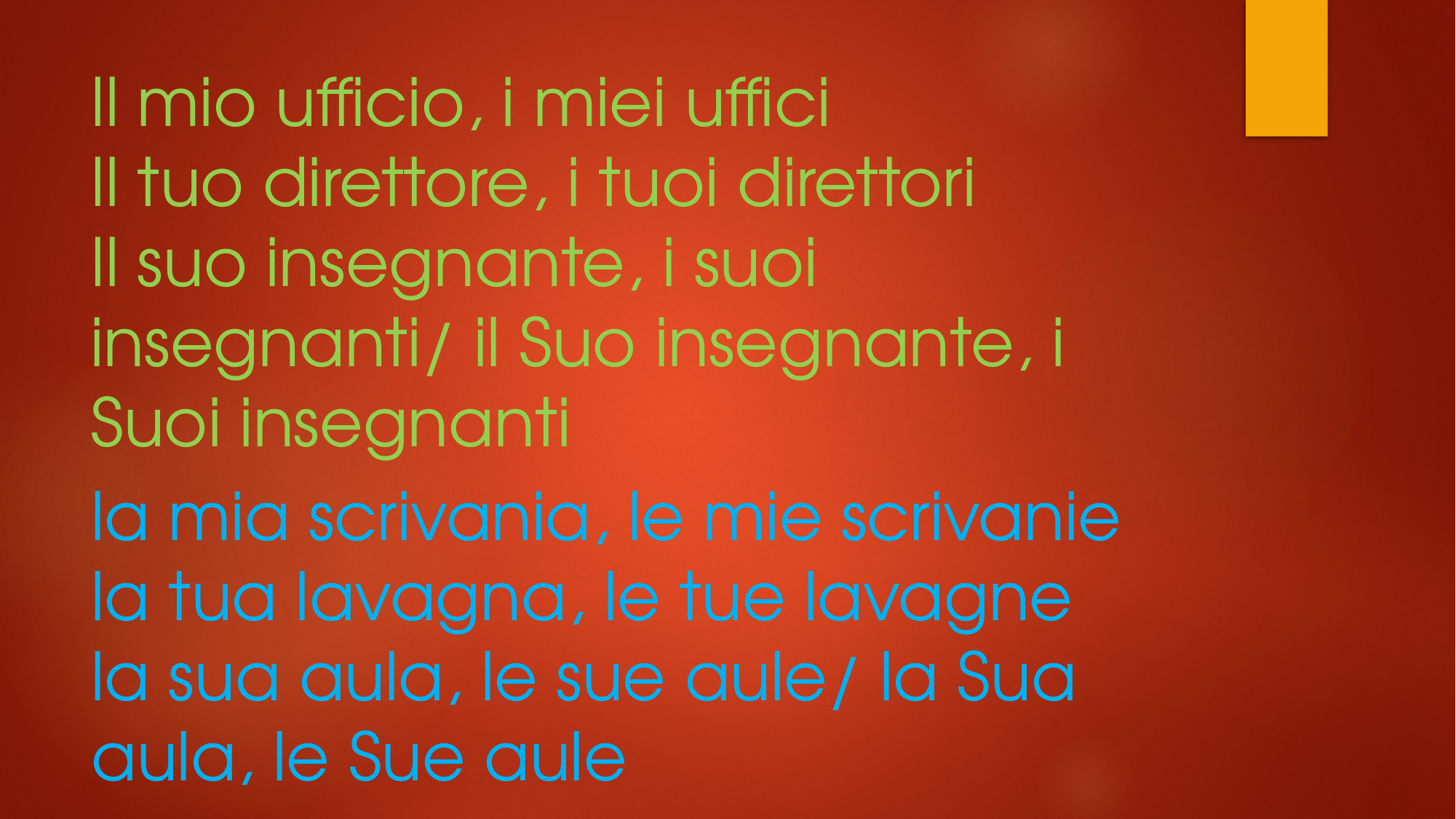

# Il mio ufficio, i miei uffici Il tuo direttore, i tuoi direttori Il suo insegnante, i suoi insegnanti/ il Suo insegnante, i Suoi insegnanti
la mia scrivania, le mie scrivanie
la tua lavagna, le tue lavagne
la sua aula, le sue aule/ la Sua aula, le Sue aule